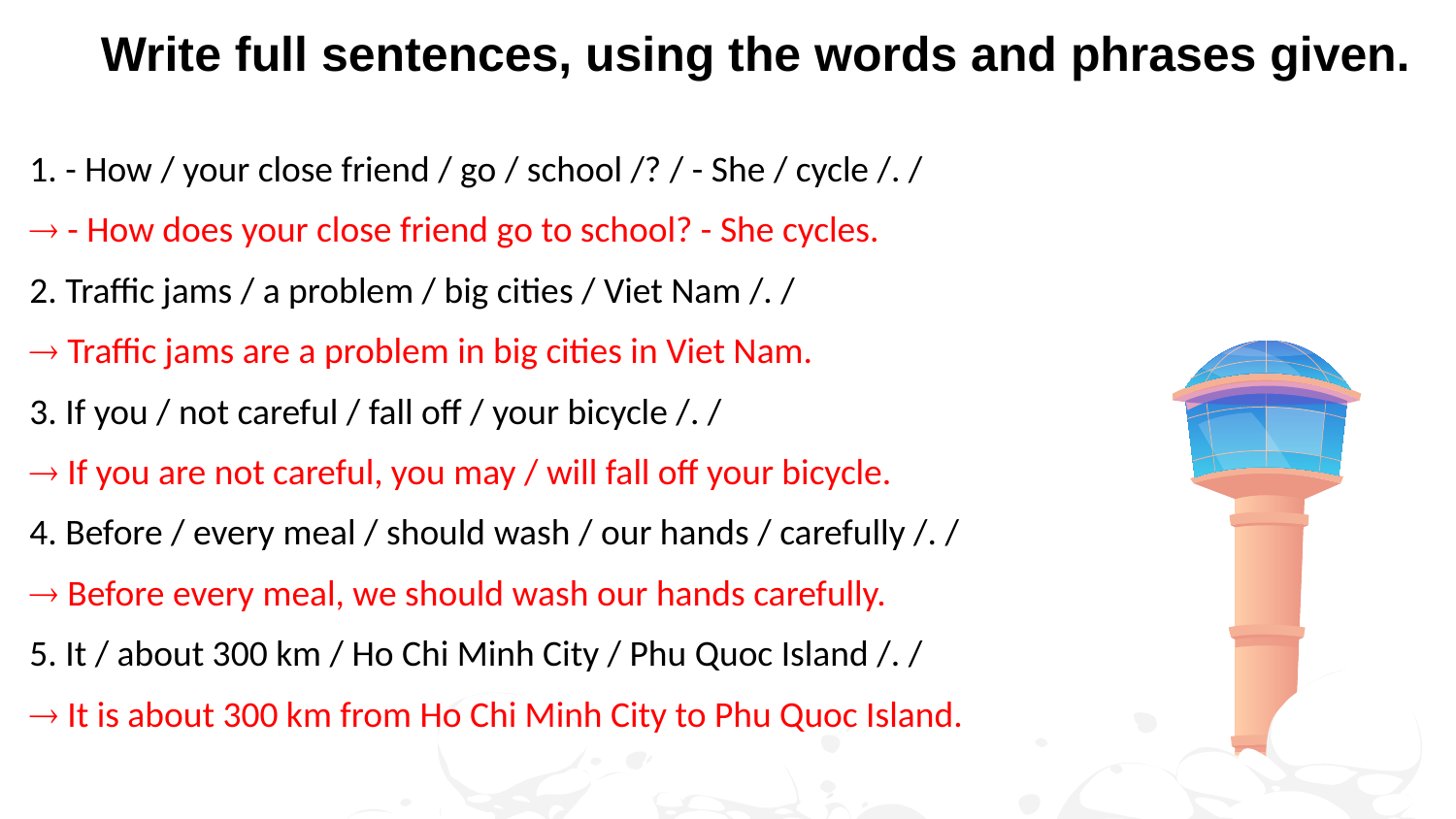

Write full sentences, using the words and phrases given.
1. - How / your close friend / go / school /? / - She / cycle /. /
→ - How does your close friend go to school? - She cycles.
2. Traffic jams / a problem / big cities / Viet Nam /. /
→ Traffic jams are a problem in big cities in Viet Nam.
3. If you / not careful / fall off / your bicycle /. /
→ If you are not careful, you may / will fall off your bicycle.
4. Before / every meal / should wash / our hands / carefully /. /
→ Before every meal, we should wash our hands carefully.
5. It / about 300 km / Ho Chi Minh City / Phu Quoc Island /. /
→ It is about 300 km from Ho Chi Minh City to Phu Quoc Island.